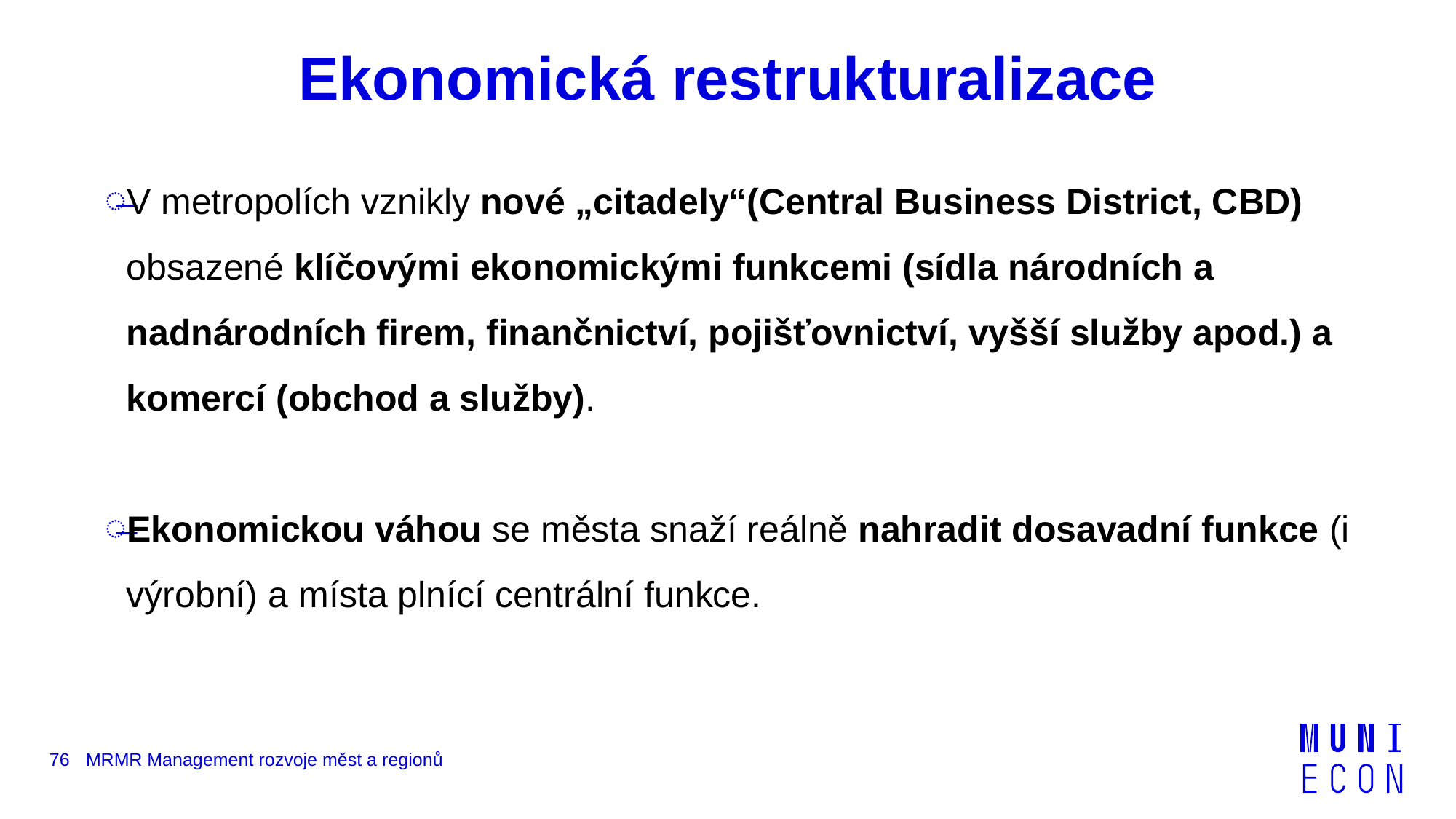

# Ekonomická restrukturalizace
V metropolích vznikly nové „citadely“(Central Business District, CBD) obsazené klíčovými ekonomickými funkcemi (sídla národních a nadnárodních firem, finančnictví, pojišťovnictví, vyšší služby apod.) a komercí (obchod a služby).

Ekonomickou váhou se města snaží reálně nahradit dosavadní funkce (i výrobní) a místa plnící centrální funkce.
76
MRMR Management rozvoje měst a regionů